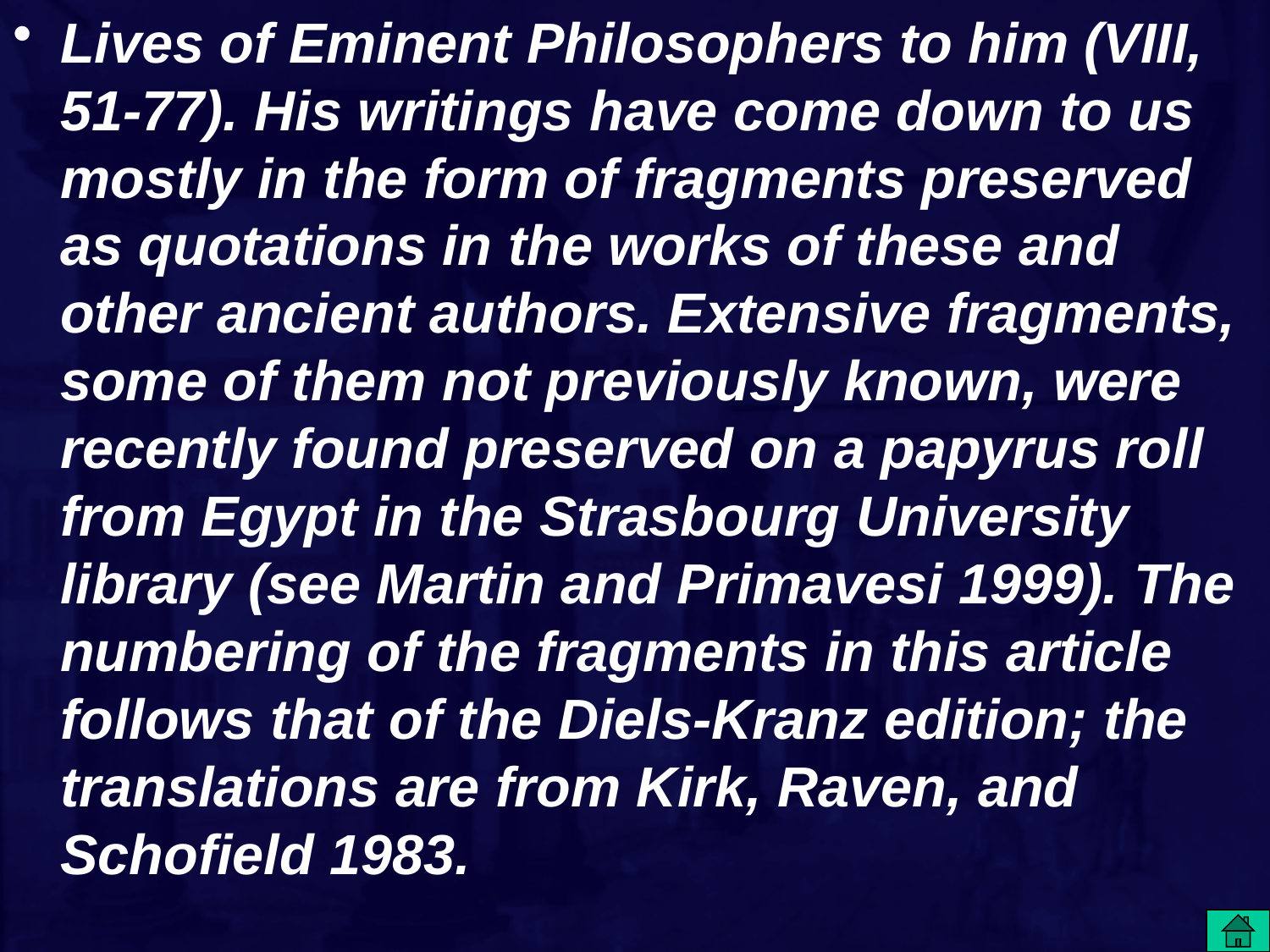

Lives of Eminent Philosophers to him (VIII, 51-77). His writings have come down to us mostly in the form of fragments preserved as quotations in the works of these and other ancient authors. Extensive fragments, some of them not previously known, were recently found preserved on a papyrus roll from Egypt in the Strasbourg University library (see Martin and Primavesi 1999). The numbering of the fragments in this article follows that of the Diels-Kranz edition; the translations are from Kirk, Raven, and Schofield 1983.